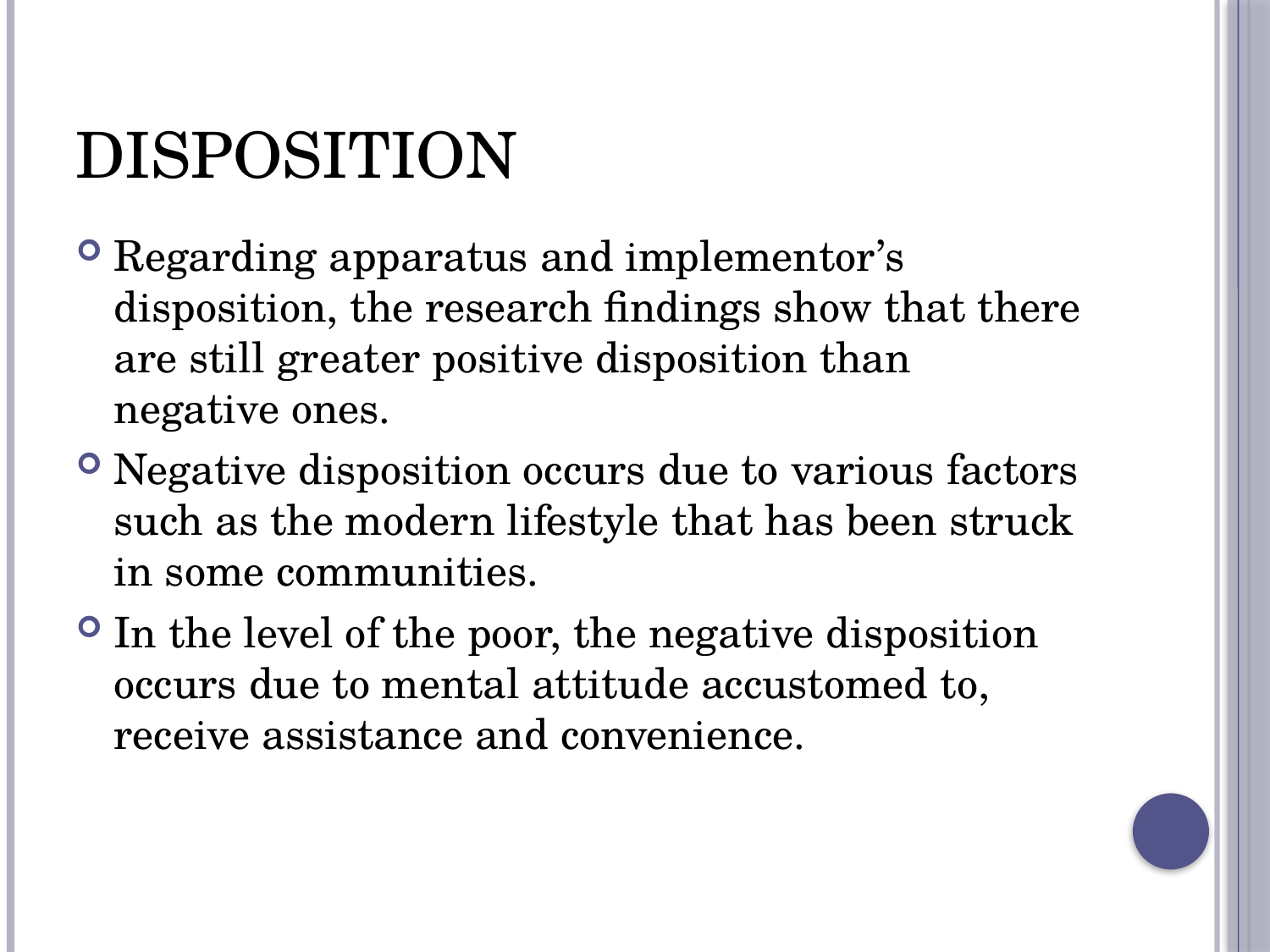

# disposition
Regarding apparatus and implementor’s disposition, the research findings show that there are still greater positive disposition than negative ones.
Negative disposition occurs due to various factors such as the modern lifestyle that has been struck in some communities.
In the level of the poor, the negative disposition occurs due to mental attitude accustomed to, receive assistance and convenience.